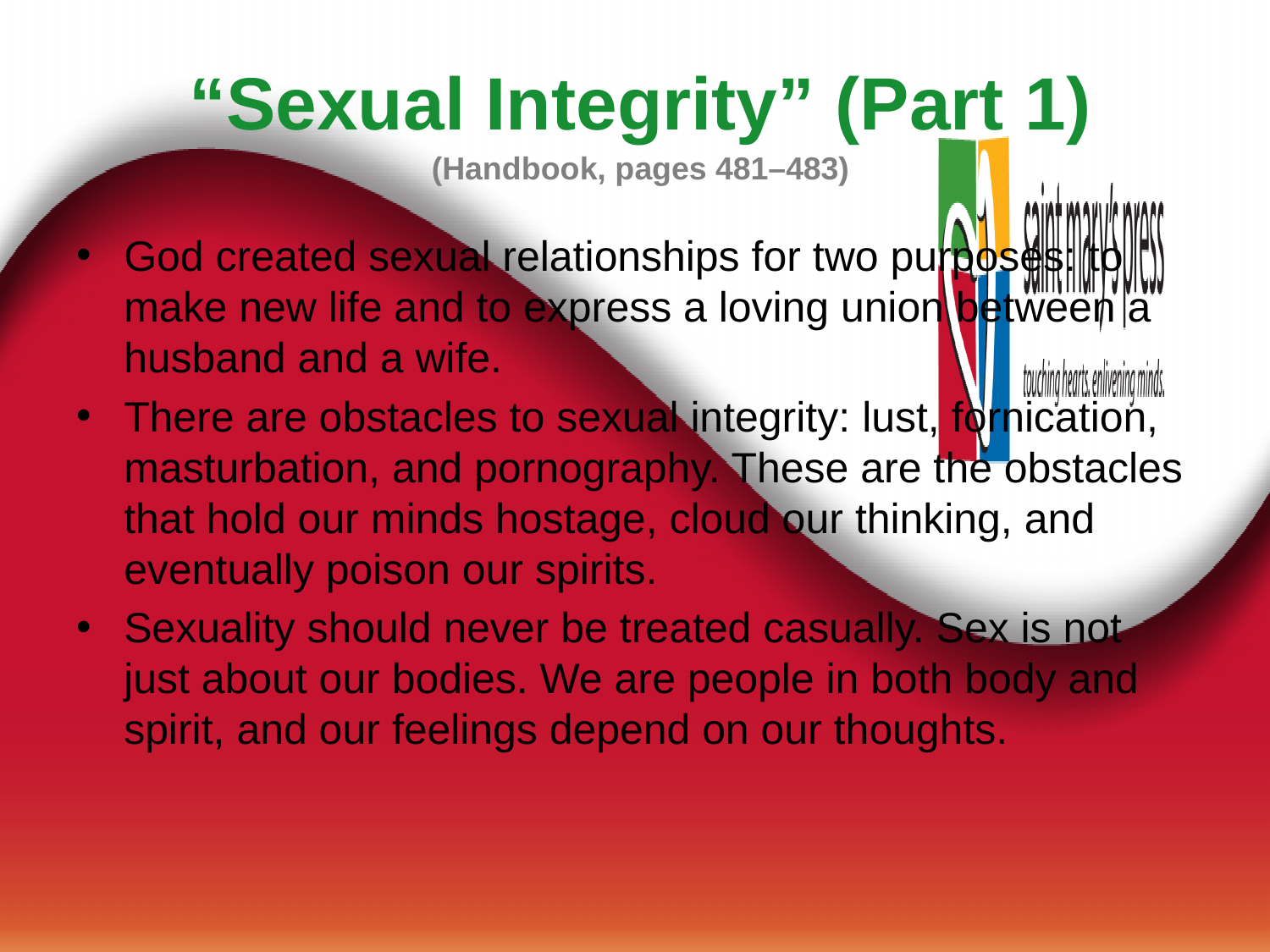

“Sexual Integrity” (Part 1) (Handbook, pages 481–483)

God created sexual relationships for two purposes: to make new life and to express a loving union between a husband and a wife.
There are obstacles to sexual integrity: lust, fornication, masturbation, and pornography. These are the obstacles that hold our minds hostage, cloud our thinking, and eventually poison our spirits.
Sexuality should never be treated casually. Sex is not just about our bodies. We are people in both body and spirit, and our feelings depend on our thoughts.